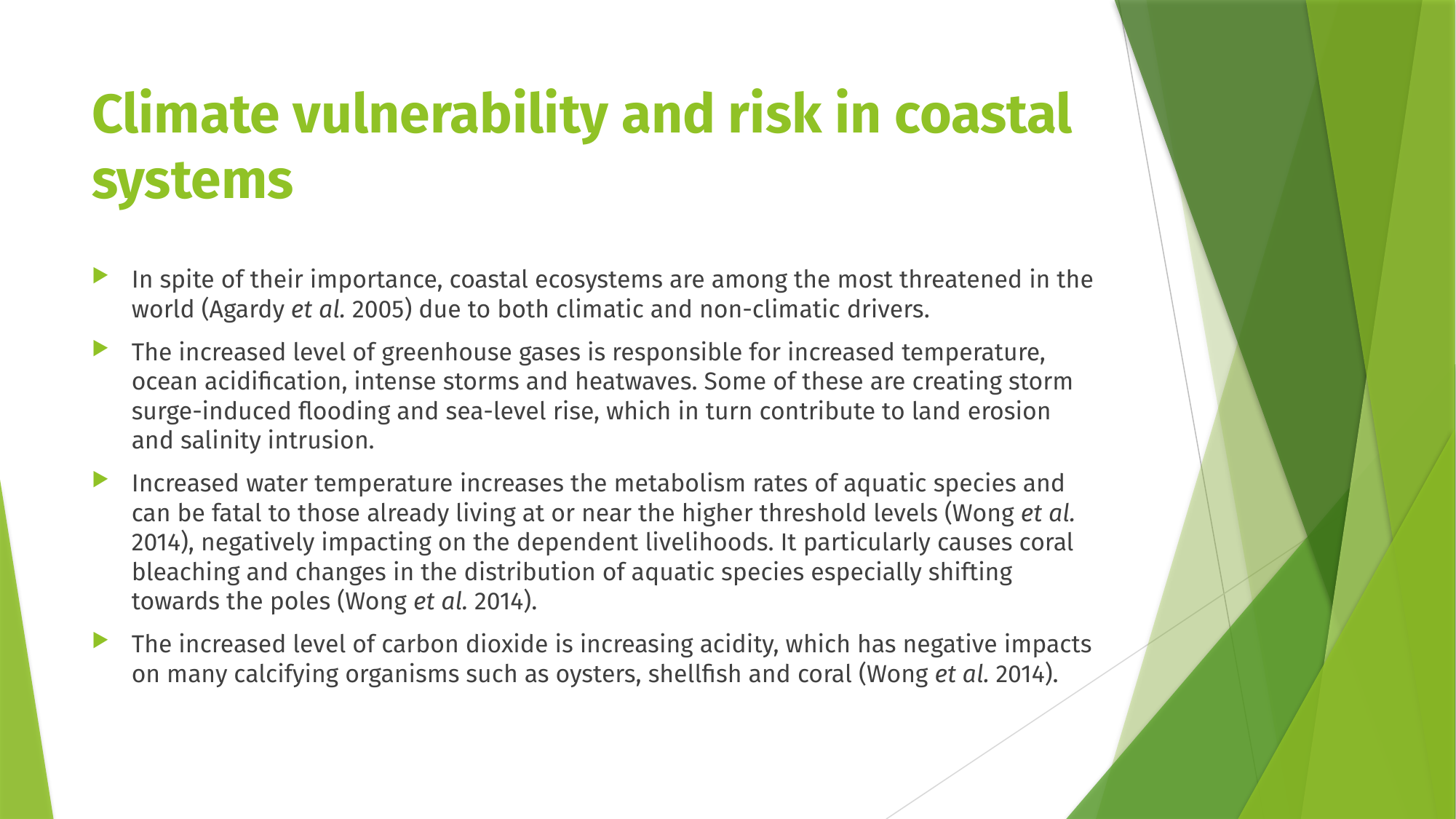

# Climate vulnerability and risk in coastal systems
In spite of their importance, coastal ecosystems are among the most threatened in the world (Agardy et al. 2005) due to both climatic and non-climatic drivers.
The increased level of greenhouse gases is responsible for increased temperature, ocean acidification, intense storms and heatwaves. Some of these are creating storm surge-induced flooding and sea-level rise, which in turn contribute to land erosion and salinity intrusion.
Increased water temperature increases the metabolism rates of aquatic species and can be fatal to those already living at or near the higher threshold levels (Wong et al. 2014), negatively impacting on the dependent livelihoods. It particularly causes coral bleaching and changes in the distribution of aquatic species especially shifting towards the poles (Wong et al. 2014).
The increased level of carbon dioxide is increasing acidity, which has negative impacts on many calcifying organisms such as oysters, shellfish and coral (Wong et al. 2014).